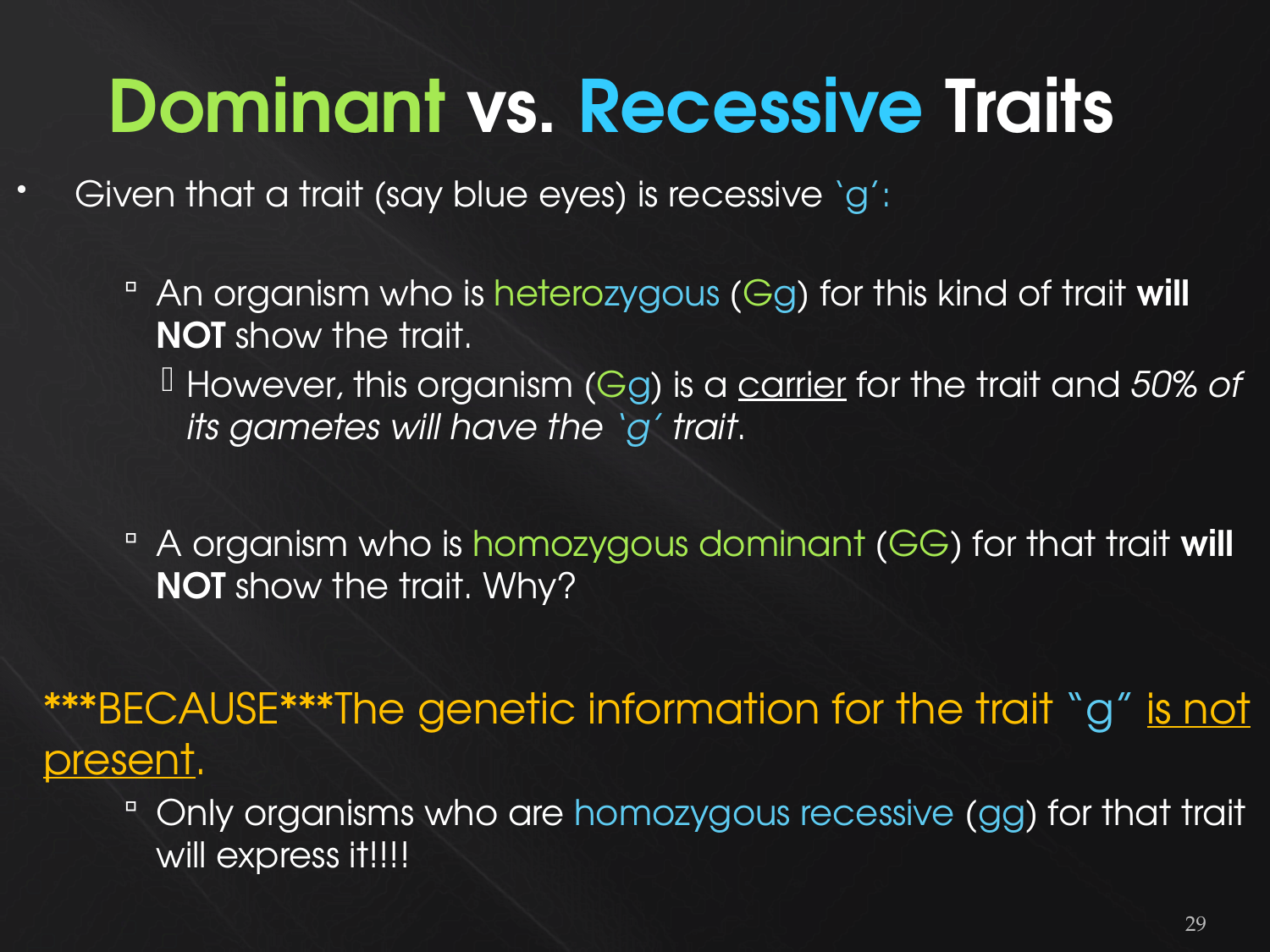

Dominant vs. Recessive Traits
Given that a trait (say blue eyes) is recessive ‘g’:

An organism who is heterozygous (Gg) for this kind of trait will NOT show the trait.
However, this organism (Gg) is a carrier for the trait and 50% of its gametes will have the ‘g’ trait.

A organism who is homozygous dominant (GG) for that trait will NOT show the trait. Why?

***BECAUSE***The genetic information for the trait “g” is not present.
Only organisms who are homozygous recessive (gg) for that trait will express it!!!!
29